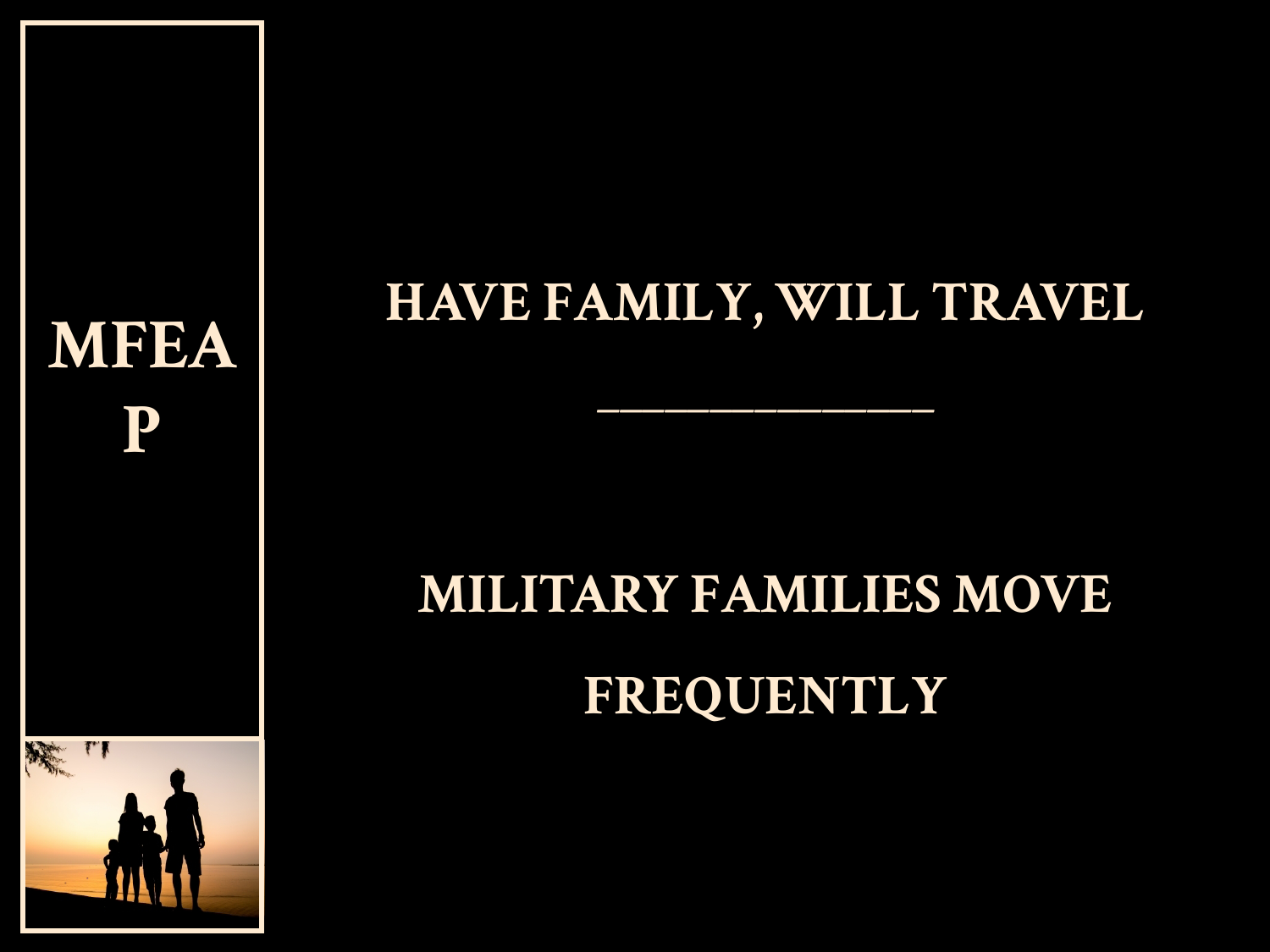

# have family, will travel _______________ MILITARY FAMILIES MOVE FREQUENTLY